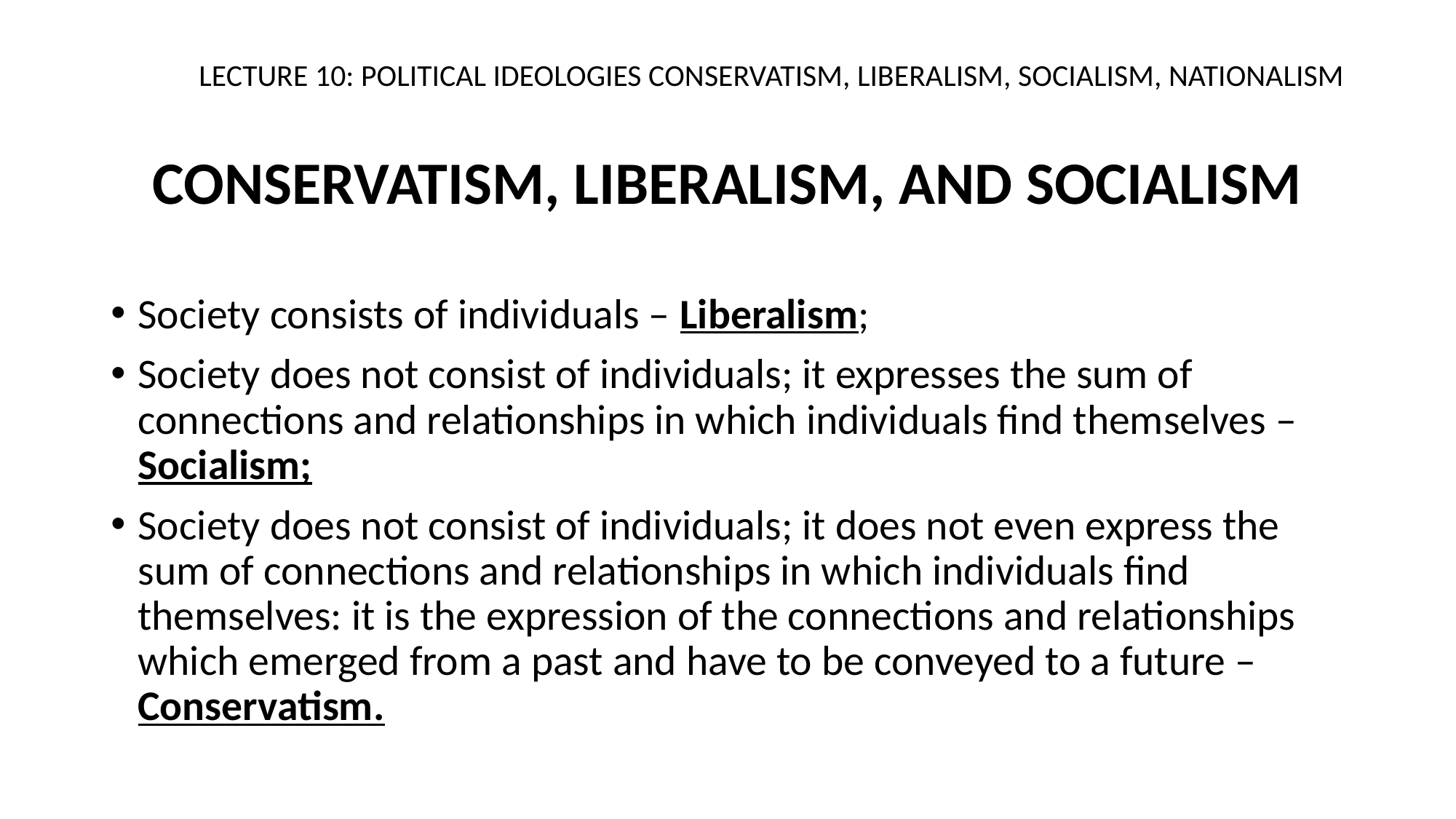

# LECTURE 10: POLITICAL IDEOLOGIES CONSERVATISM, LIBERALISM, SOCIALISM, NATIONALISM
Conservatism, Liberalism, and Socialism

Society consists of individuals – Liberalism;
Society does not consist of individuals; it expresses the sum of connections and relationships in which individuals find themselves – Socialism;
Society does not consist of individuals; it does not even express the sum of connections and relationships in which individuals find themselves: it is the expression of the connections and relationships which emerged from a past and have to be conveyed to a future – Conservatism.